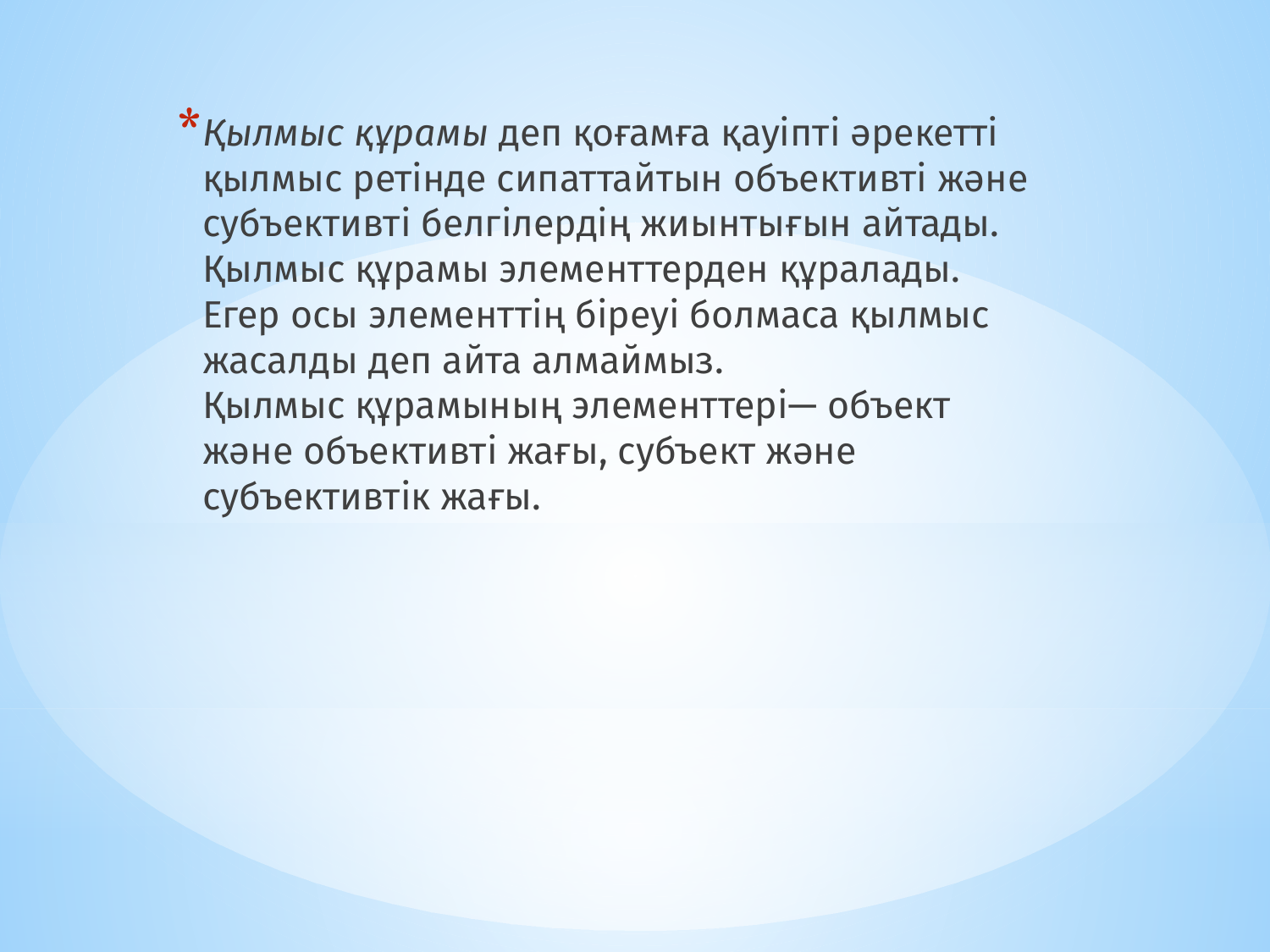

Қылмыс құрамы деп қоғамға қауіпті әрекетті қылмыс ретінде сипаттайтын объективті және субъективті белгілердің жиынтығын айтады.
Қылмыс құрамы элементтерден құралады. Егер осы элементтің біреуі болмаса қылмыс жасалды деп айта алмаймыз.
Қылмыс құрамының элементтері— объект және объективті жағы, субъект және субъективтік жағы.
#